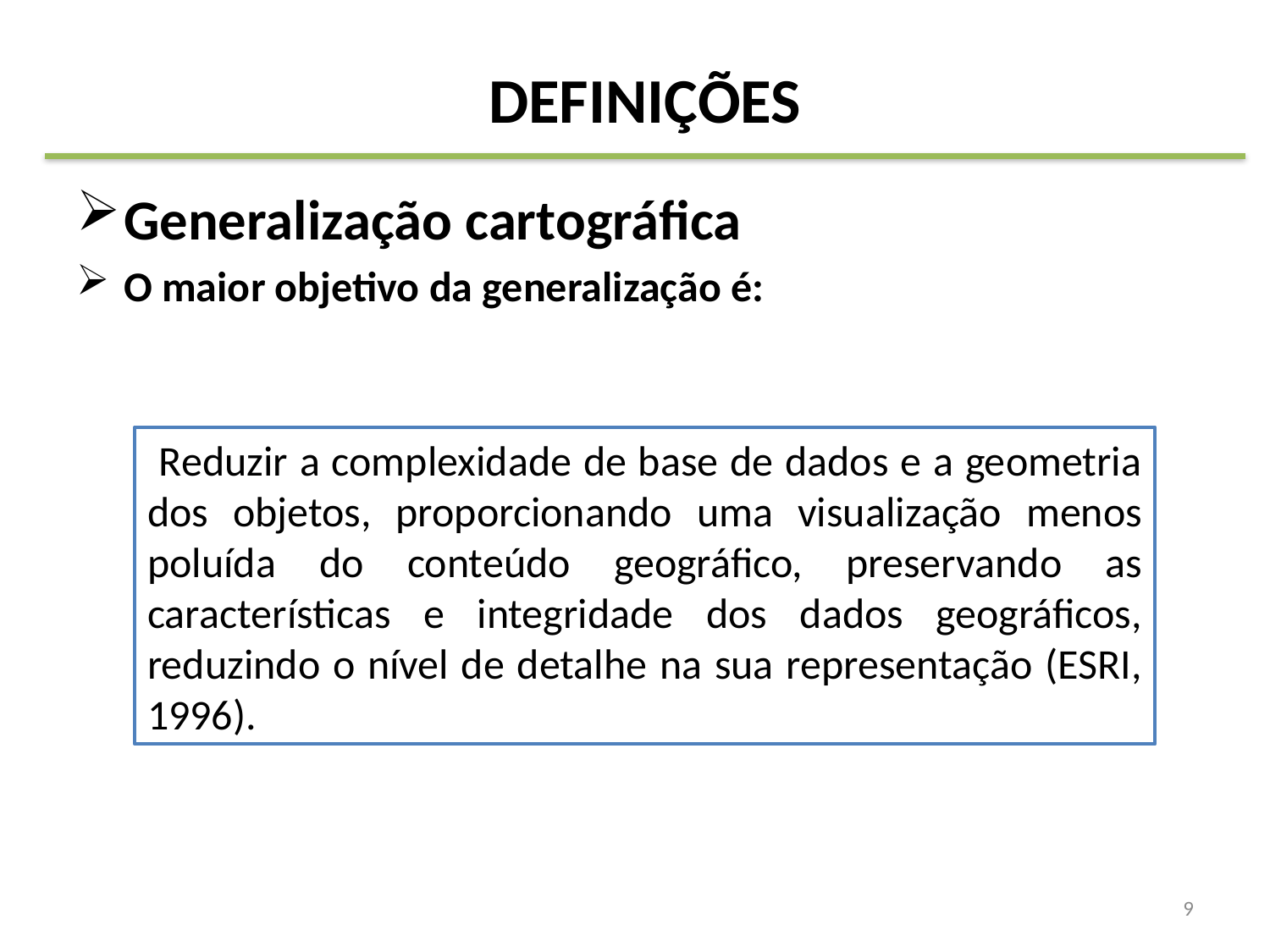

# DEFINIÇÕES
Generalização cartográfica
O maior objetivo da generalização é:

 Reduzir a complexidade de base de dados e a geometria dos objetos, proporcionando uma visualização menos poluída do conteúdo geográfico, preservando as características e integridade dos dados geográficos, reduzindo o nível de detalhe na sua representação (ESRI, 1996).
9